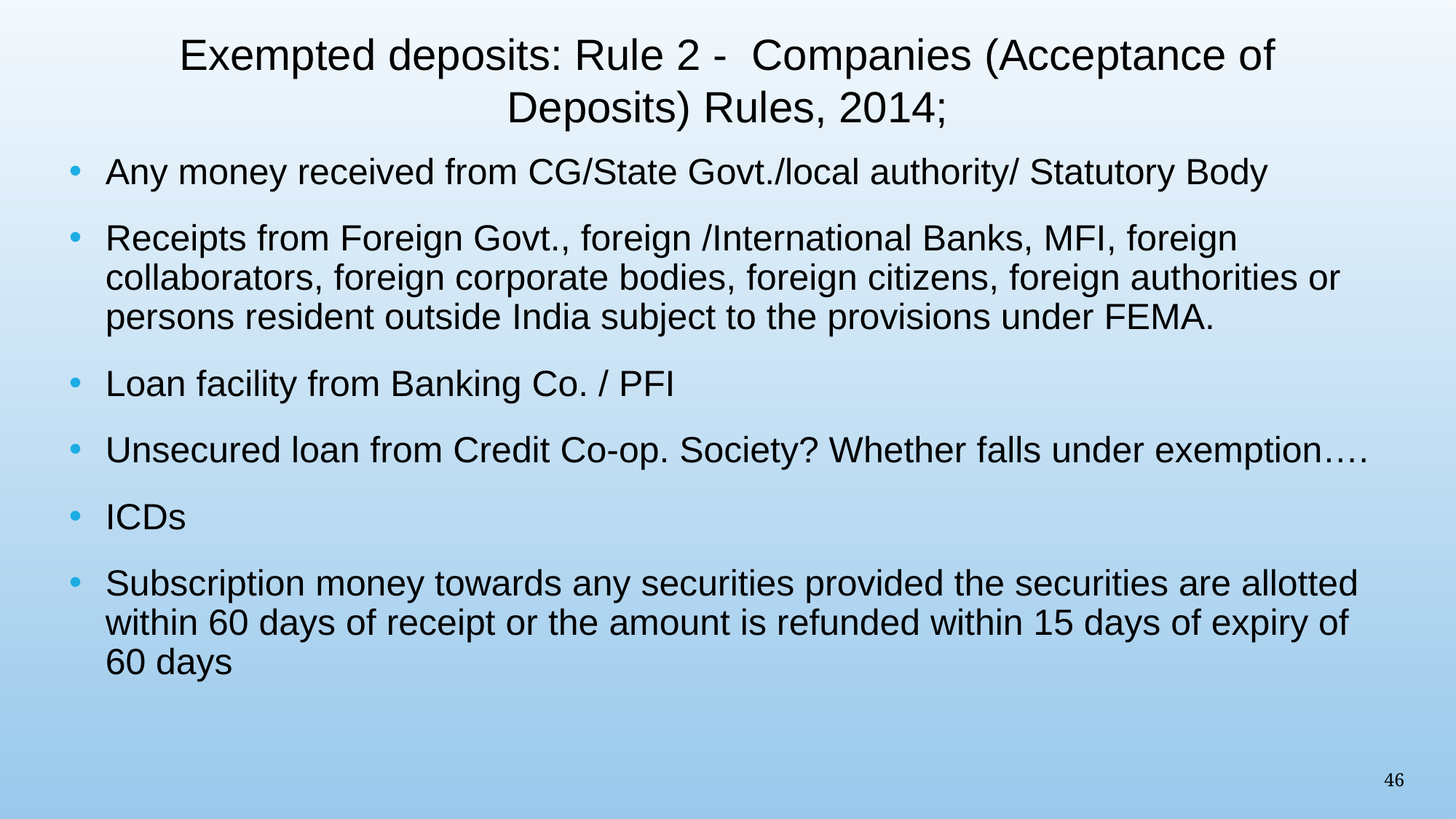

# Exempted deposits: Rule 2 -  Companies (Acceptance of Deposits) Rules, 2014;
Any money received from CG/State Govt./local authority/ Statutory Body
Receipts from Foreign Govt., foreign /International Banks, MFI, foreign collaborators, foreign corporate bodies, foreign citizens, foreign authorities or persons resident outside India subject to the provisions under FEMA.
Loan facility from Banking Co. / PFI
Unsecured loan from Credit Co-op. Society? Whether falls under exemption….
ICDs
Subscription money towards any securities provided the securities are allotted within 60 days of receipt or the amount is refunded within 15 days of expiry of 60 days

46